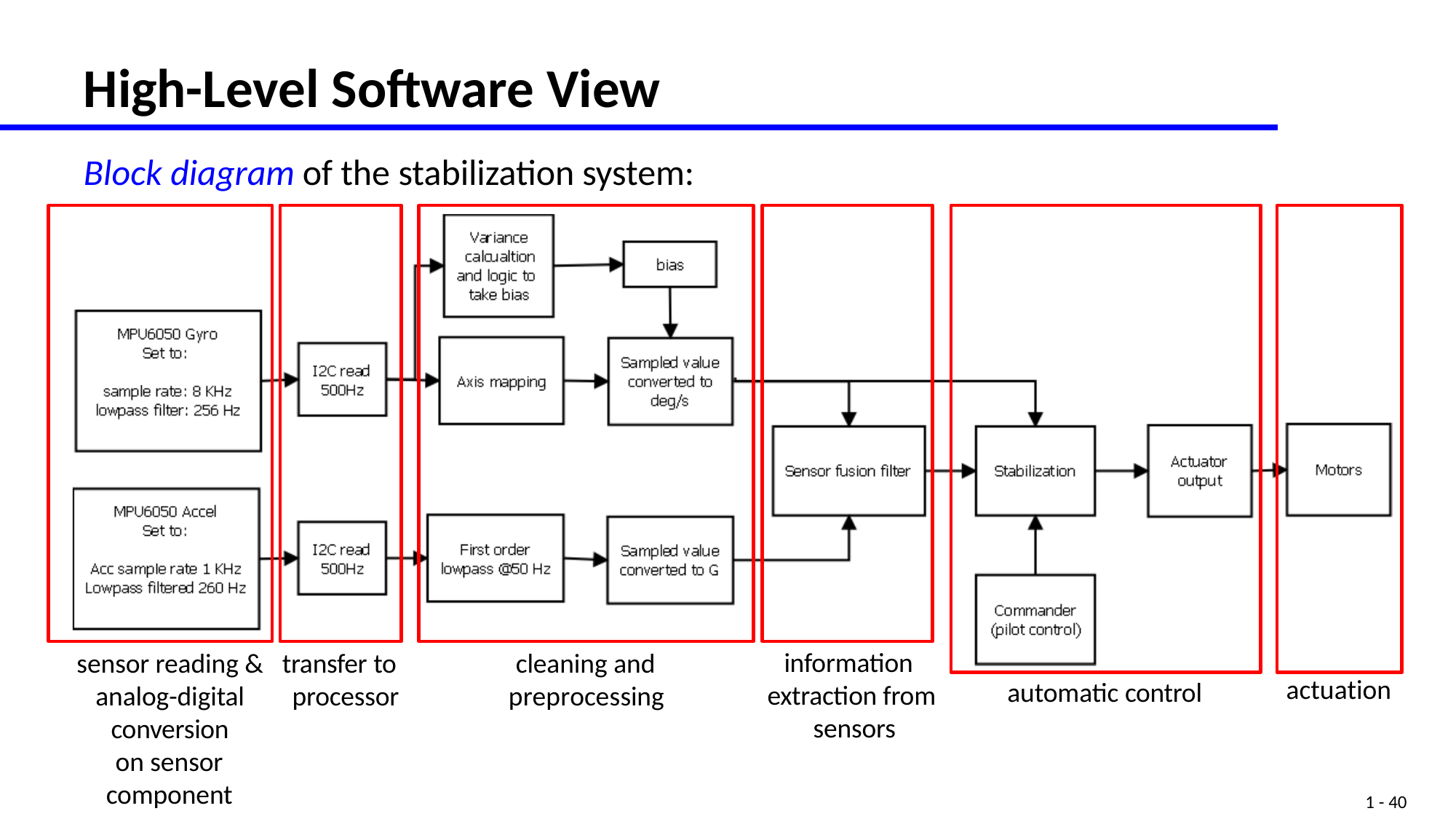

# High-Level Software View
Block diagram of the stabilization system:

information  extraction from  sensors
sensor reading &  analog-digital  conversion
on sensor
component
transfer to  processor
cleaning and  preprocessing
actuation
automatic control
1 - 40